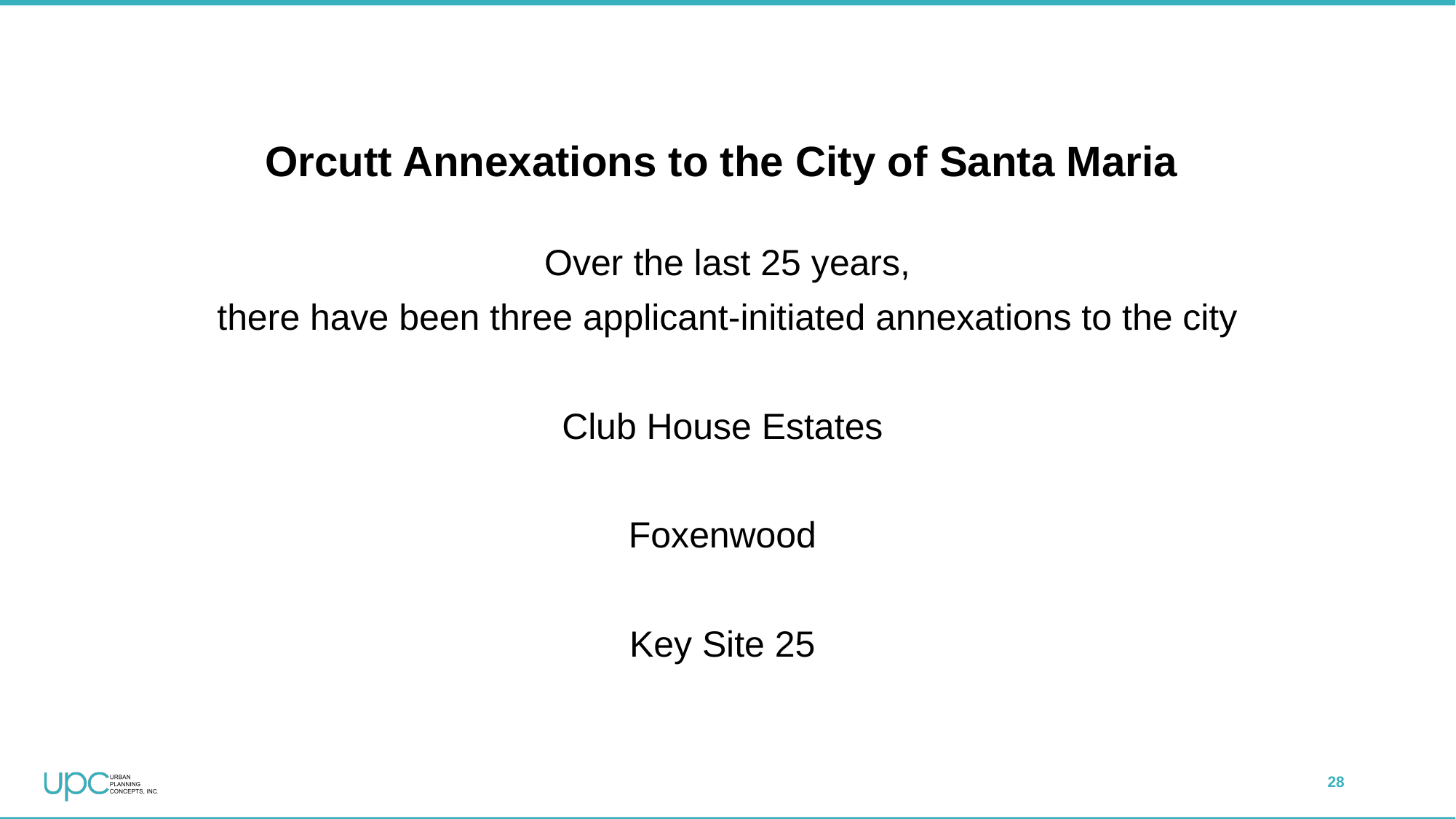

# Orcutt Annexations to the City of Santa Maria
Over the last 25 years,
 there have been three applicant-initiated annexations to the city

Club House Estates

Foxenwood

Key Site 25

28